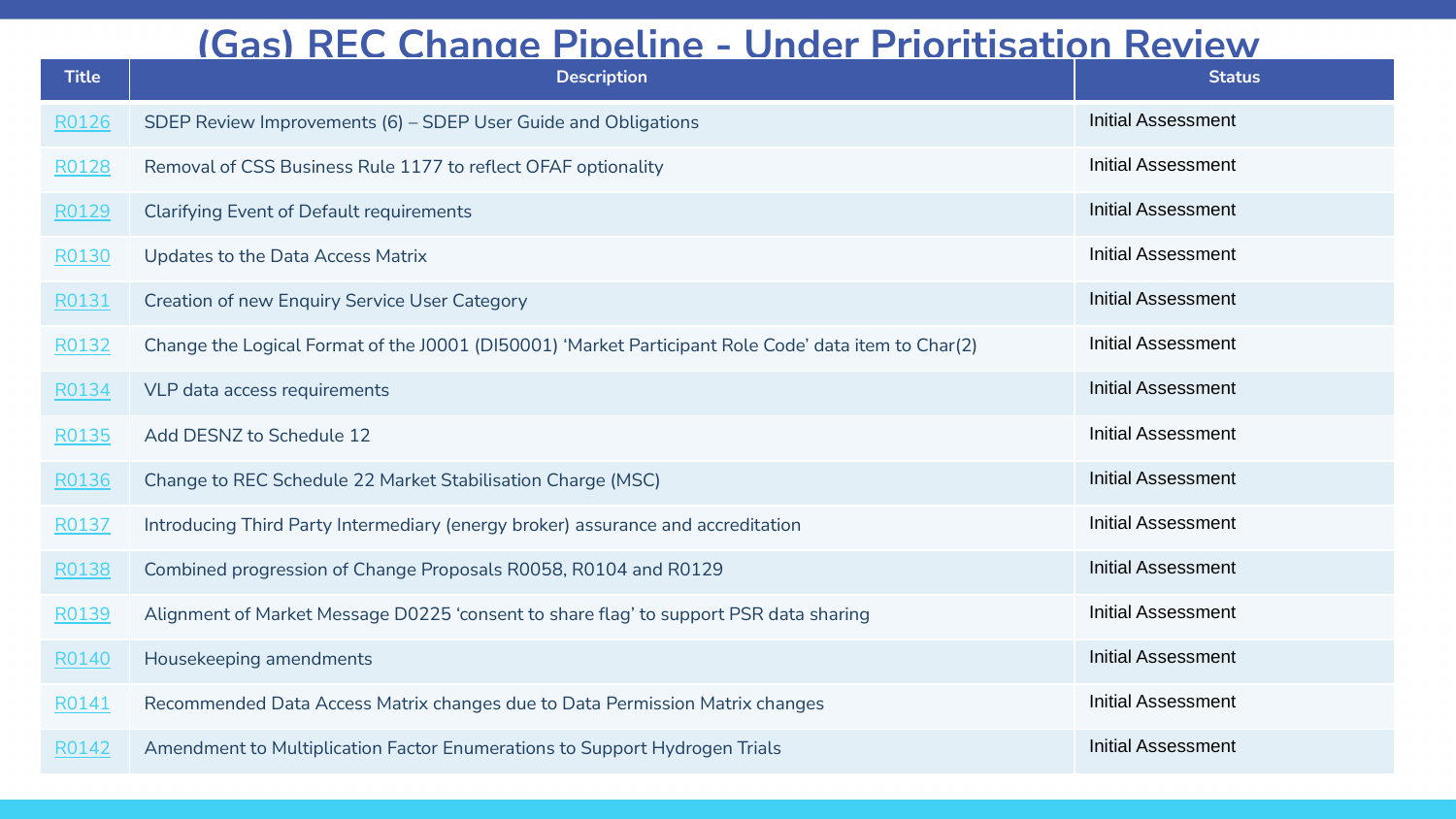

# (Gas) REC Change Pipeline - Under Prioritisation Review
| Title | Description | Status |
| --- | --- | --- |
| R0126 | SDEP Review Improvements (6) – SDEP User Guide and Obligations | Initial Assessment |
| R0128 | Removal of CSS Business Rule 1177 to reflect OFAF optionality | Initial Assessment |
| R0129 | Clarifying Event of Default requirements | Initial Assessment |
| R0130 | Updates to the Data Access Matrix | Initial Assessment |
| R0131 | Creation of new Enquiry Service User Category | Initial Assessment |
| R0132 | Change the Logical Format of the J0001 (DI50001) ‘Market Participant Role Code’ data item to Char(2) | Initial Assessment |
| R0134 | VLP data access requirements | Initial Assessment |
| R0135 | Add DESNZ to Schedule 12 | Initial Assessment |
| R0136 | Change to REC Schedule 22 Market Stabilisation Charge (MSC) | Initial Assessment |
| R0137 | Introducing Third Party Intermediary (energy broker) assurance and accreditation | Initial Assessment |
| R0138 | Combined progression of Change Proposals R0058, R0104 and R0129 | Initial Assessment |
| R0139 | Alignment of Market Message D0225 ‘consent to share flag’ to support PSR data sharing | Initial Assessment |
| R0140 | Housekeeping amendments | Initial Assessment |
| R0141 | Recommended Data Access Matrix changes due to Data Permission Matrix changes | Initial Assessment |
| R0142 | Amendment to Multiplication Factor Enumerations to Support Hydrogen Trials | Initial Assessment |